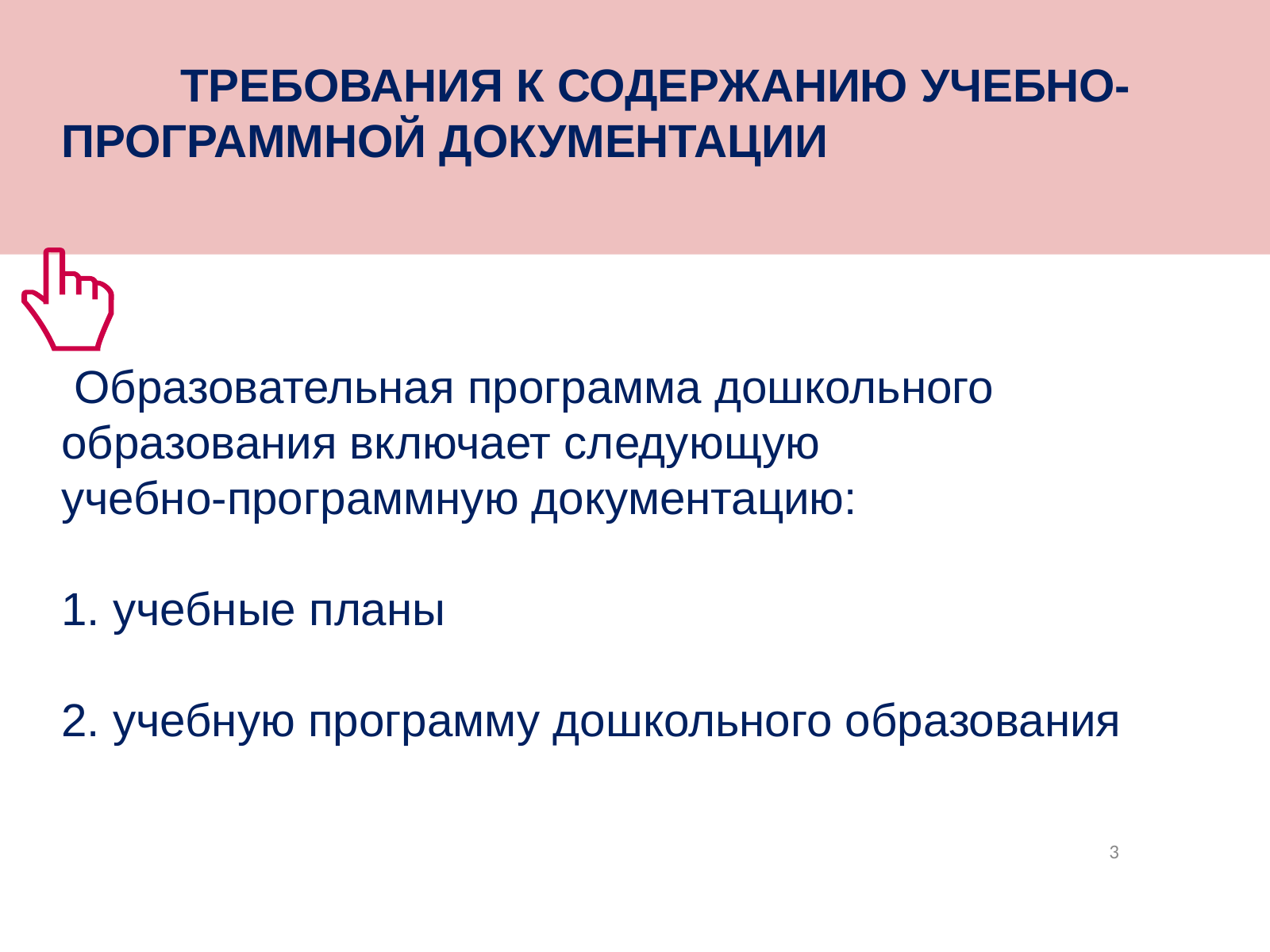

ТРЕБОВАНИЯ К СОДЕРЖАНИЮ УЧЕБНО-	ПРОГРАММНОЙ ДОКУМЕНТАЦИИ

 Образовательная программа дошкольного образования включает следующую
учебно-программную документацию:

1. учебные планы

2. учебную программу дошкольного образования

3